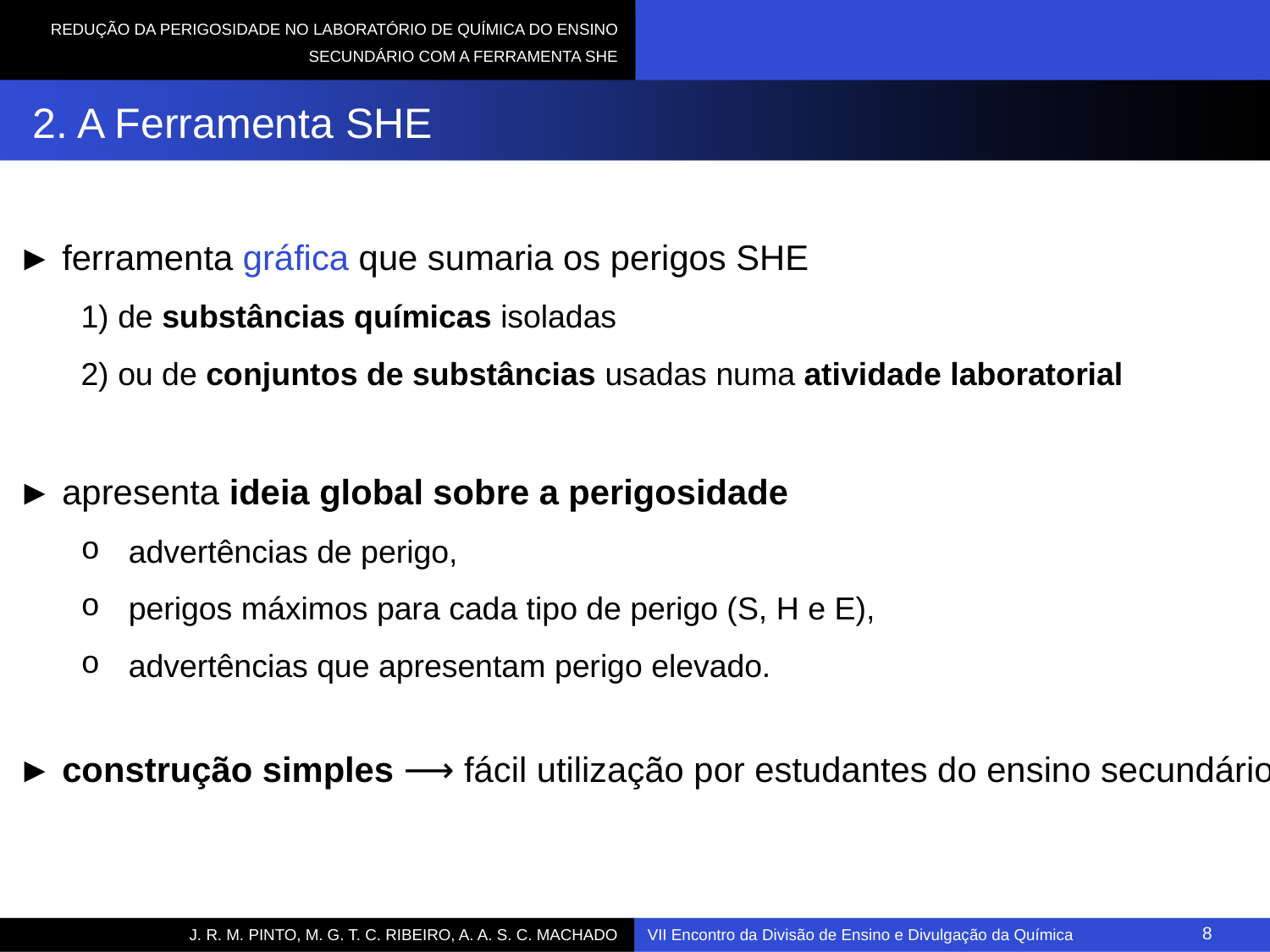

# 2. A Ferramenta SHE
► ferramenta gráfica que sumaria os perigos SHE
1) de substâncias químicas isoladas
2) ou de conjuntos de substâncias usadas numa atividade laboratorial

► apresenta ideia global sobre a perigosidade
advertências de perigo,
perigos máximos para cada tipo de perigo (S, H e E),
advertências que apresentam perigo elevado.

► construção simples ⟶ fácil utilização por estudantes do ensino secundário